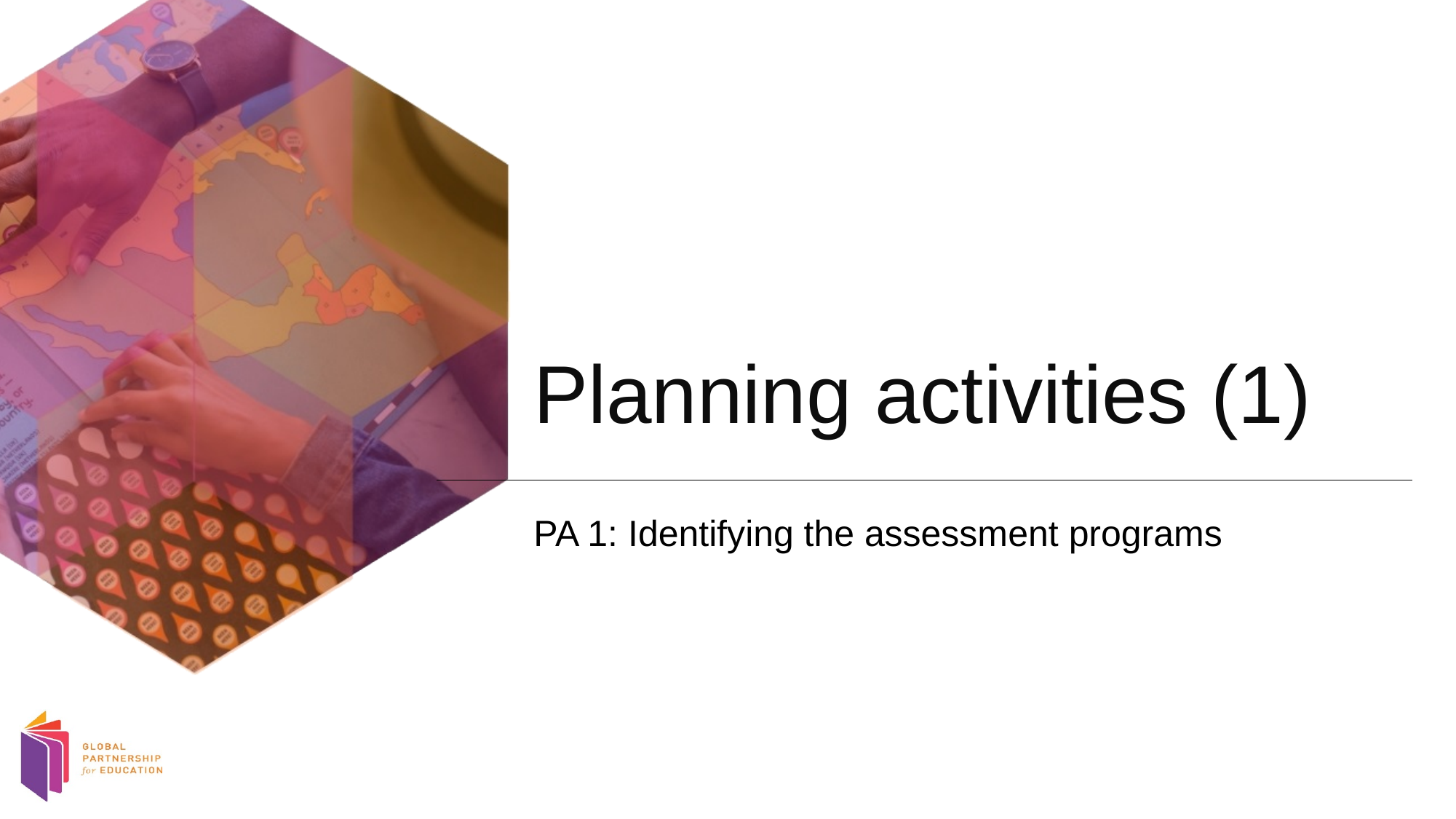

# Planning activities (1)
PA 1: Identifying the assessment programs